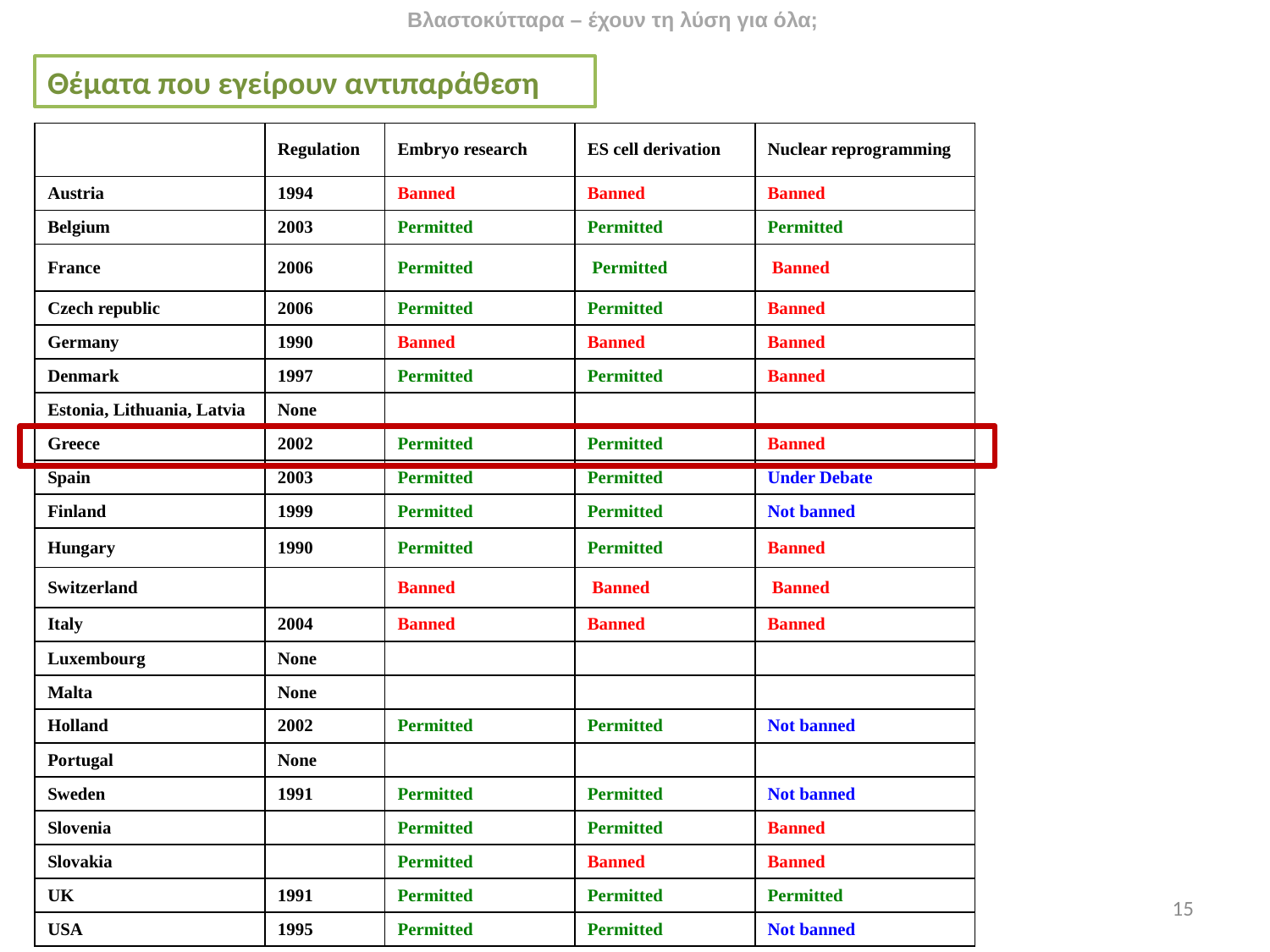

Βλαστοκύτταρα – έχουν τη λύση για όλα;
Θέματα που εγείρουν αντιπαράθεση
|  | Regulation | Embryo research | ES cell derivation | Nuclear reprogramming |
| --- | --- | --- | --- | --- |
| Austria | 1994 | Banned | Banned | Banned |
| Belgium | 2003 | Permitted | Permitted | Permitted |
| France | 2006 | Permitted | Permitted | Banned |
| Czech republic | 2006 | Permitted | Permitted | Banned |
| Germany | 1990 | Banned | Banned | Banned |
| Denmark | 1997 | Permitted | Permitted | Banned |
| Estonia, Lithuania, Latvia | None |  |  |  |
| Greece | 2002 | Permitted | Permitted | Banned |
| Spain | 2003 | Permitted | Permitted | Under Debate |
| Finland | 1999 | Permitted | Permitted | Not banned |
| Hungary | 1990 | Permitted | Permitted | Banned |
| Switzerland |  | Banned | Banned | Banned |
| Italy | 2004 | Banned | Banned | Banned |
| Luxembourg | None |  |  |  |
| Malta | None |  |  |  |
| Holland | 2002 | Permitted | Permitted | Not banned |
| Portugal | None |  |  |  |
| Sweden | 1991 | Permitted | Permitted | Not banned |
| Slovenia |  | Permitted | Permitted | Banned |
| Slovakia |  | Permitted | Banned | Banned |
| UK | 1991 | Permitted | Permitted | Permitted |
| USA | 1995 | Permitted | Permitted | Not banned |

15